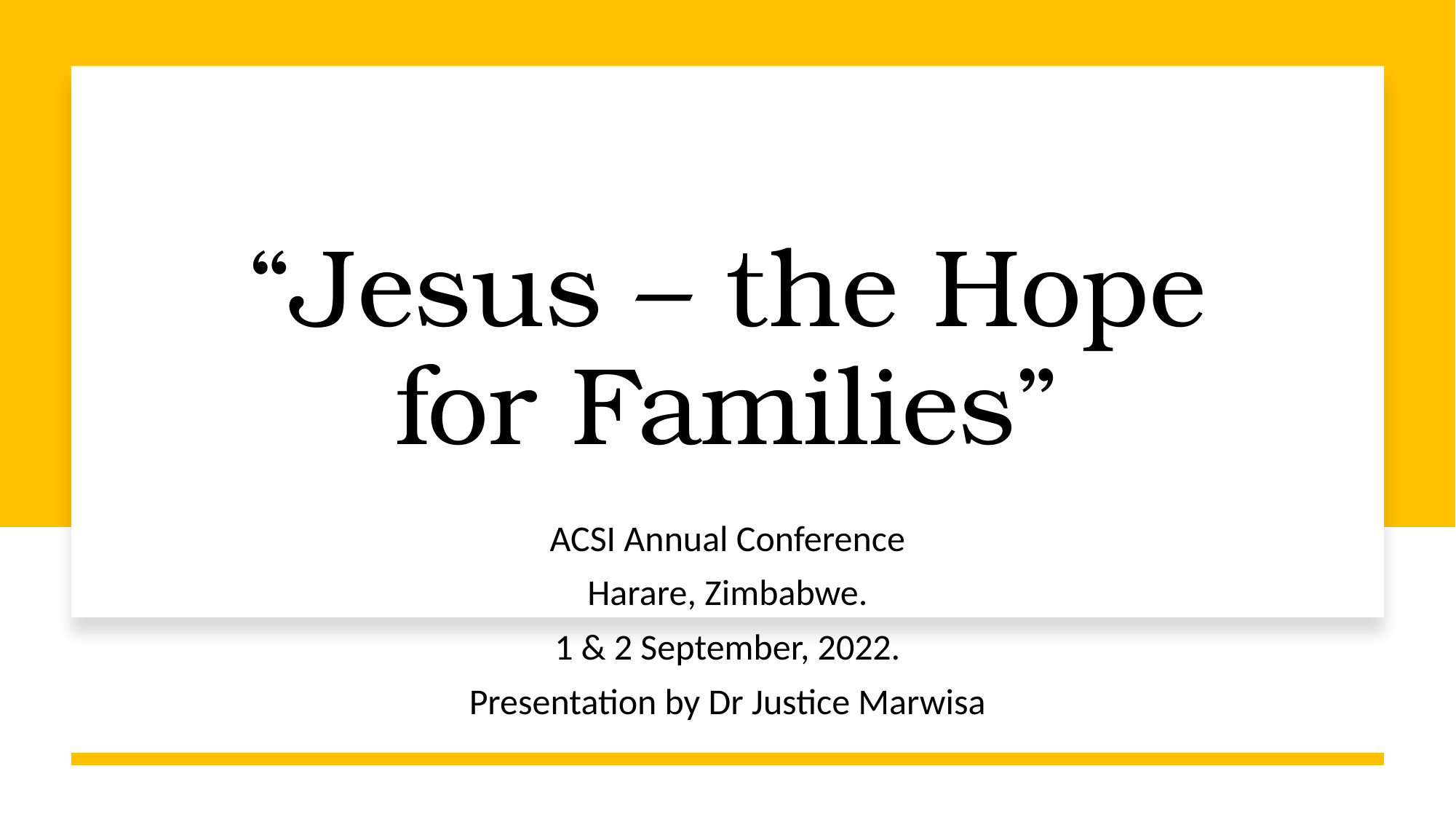

# “Jesus – the Hope for Families”
ACSI Annual Conference
Harare, Zimbabwe.
1 & 2 September, 2022.
Presentation by Dr Justice Marwisa